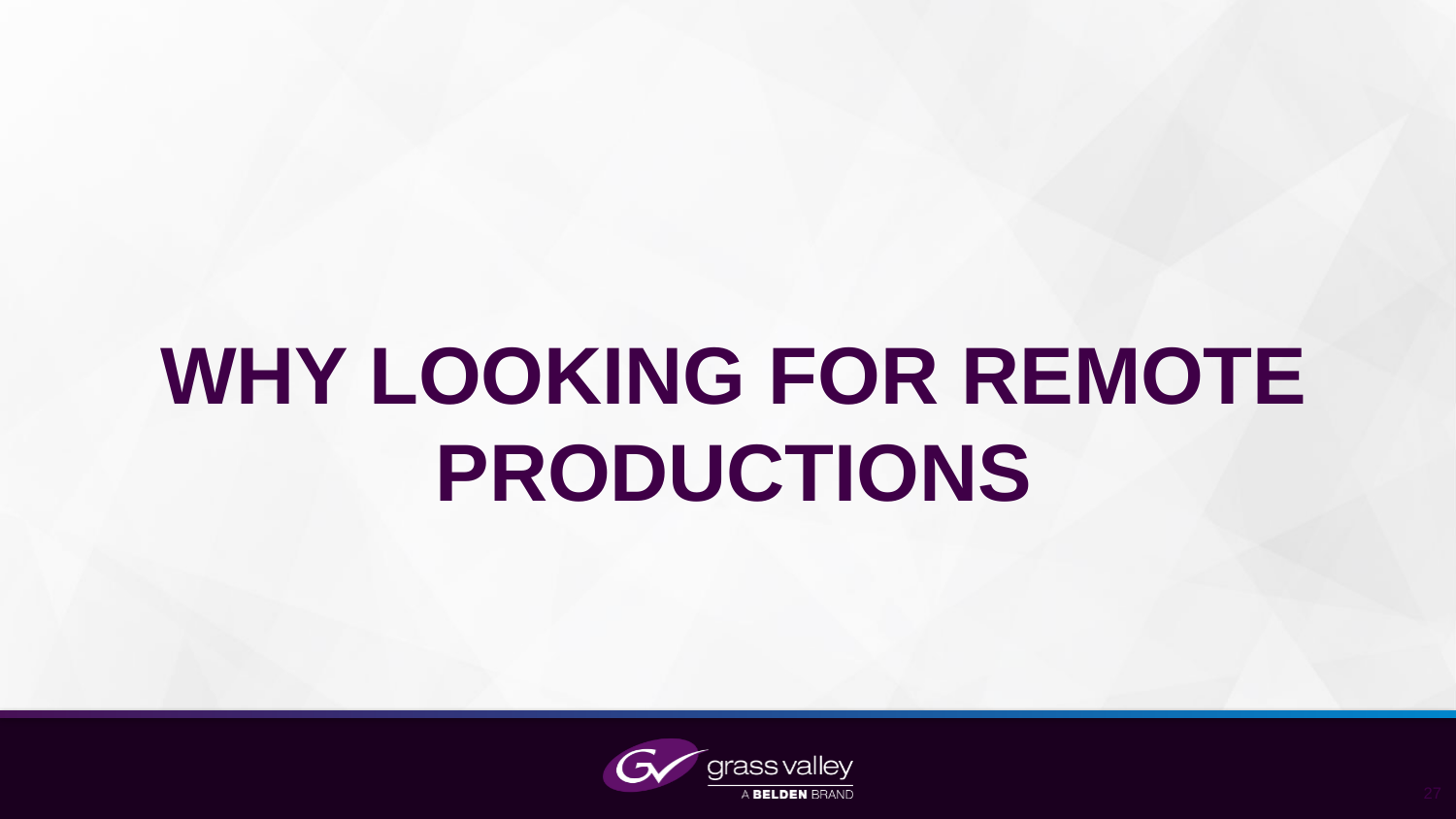

# Why looking for remote productions
27